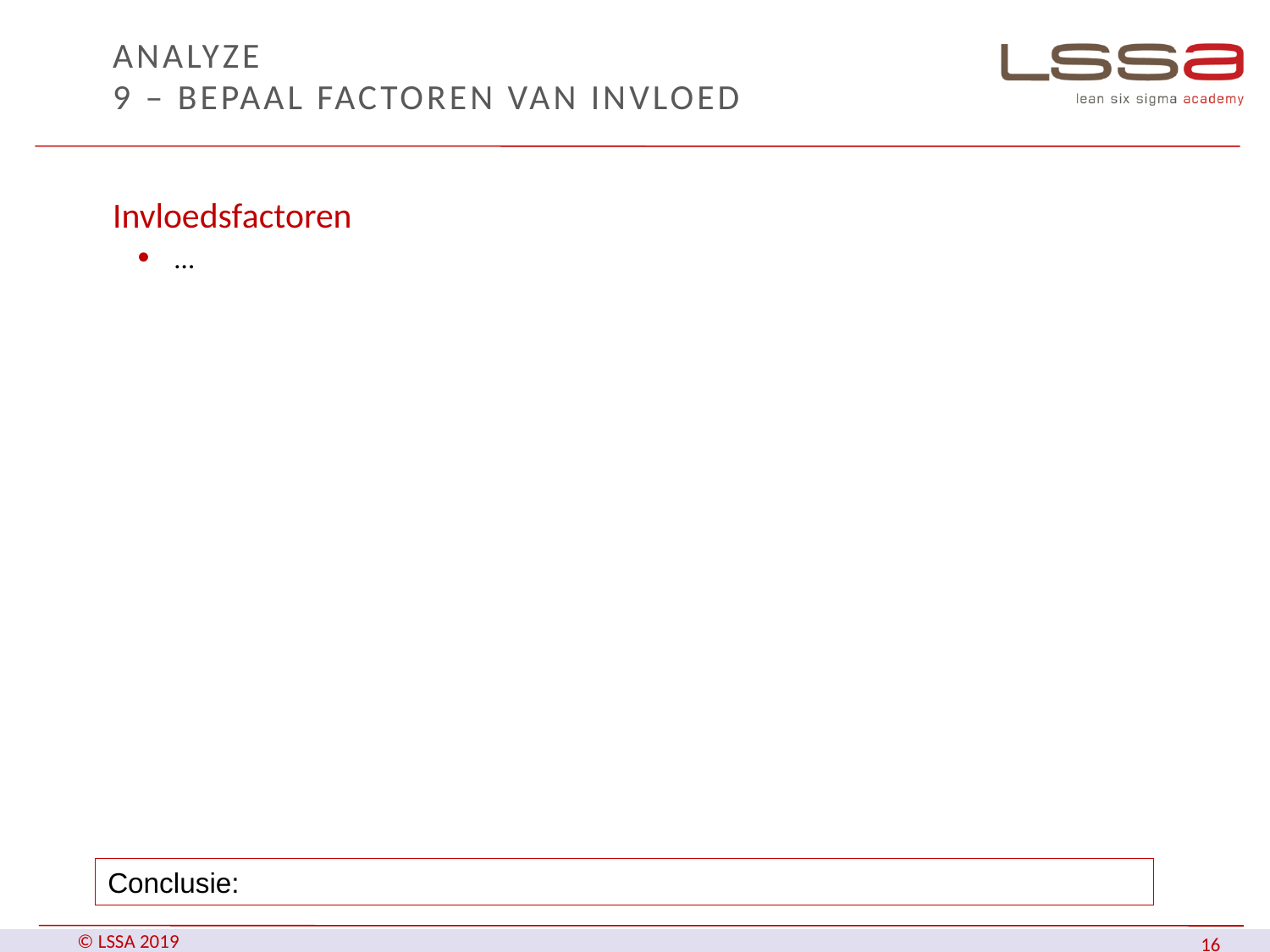

# ANALYZE 9 – Bepaal factoren van invloed
Invloedsfactoren
…

Conclusie: